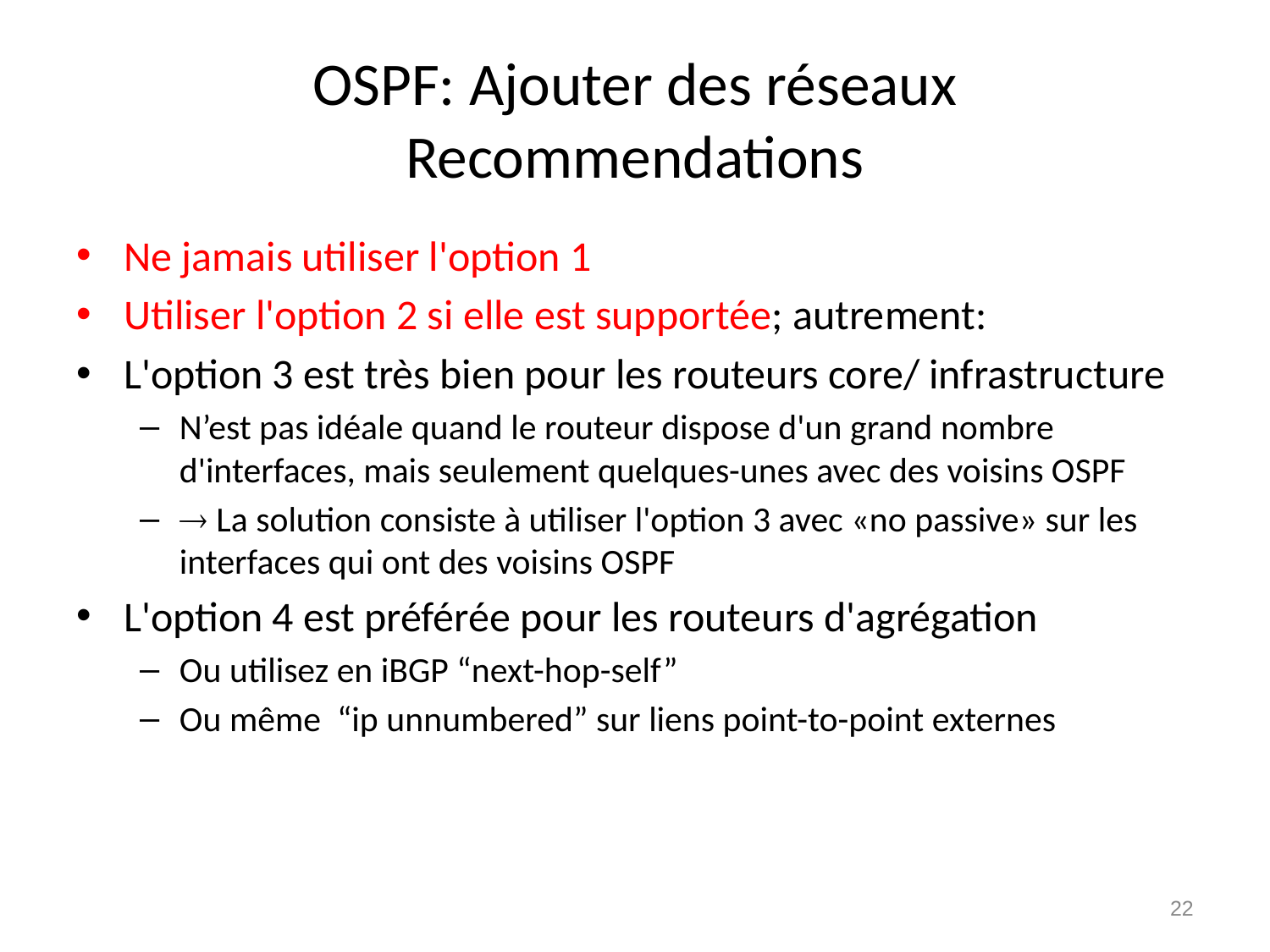

# OSPF: Ajouter des réseaux Recommendations
Ne jamais utiliser l'option 1
Utiliser l'option 2 si elle est supportée; autrement:
L'option 3 est très bien pour les routeurs core/ infrastructure
N’est pas idéale quand le routeur dispose d'un grand nombre d'interfaces, mais seulement quelques-unes avec des voisins OSPF
→ La solution consiste à utiliser l'option 3 avec «no passive» sur les interfaces qui ont des voisins OSPF
L'option 4 est préférée pour les routeurs d'agrégation
Ou utilisez en iBGP “next-hop-self”
Ou même  “ip unnumbered” sur liens point-to-point externes
22